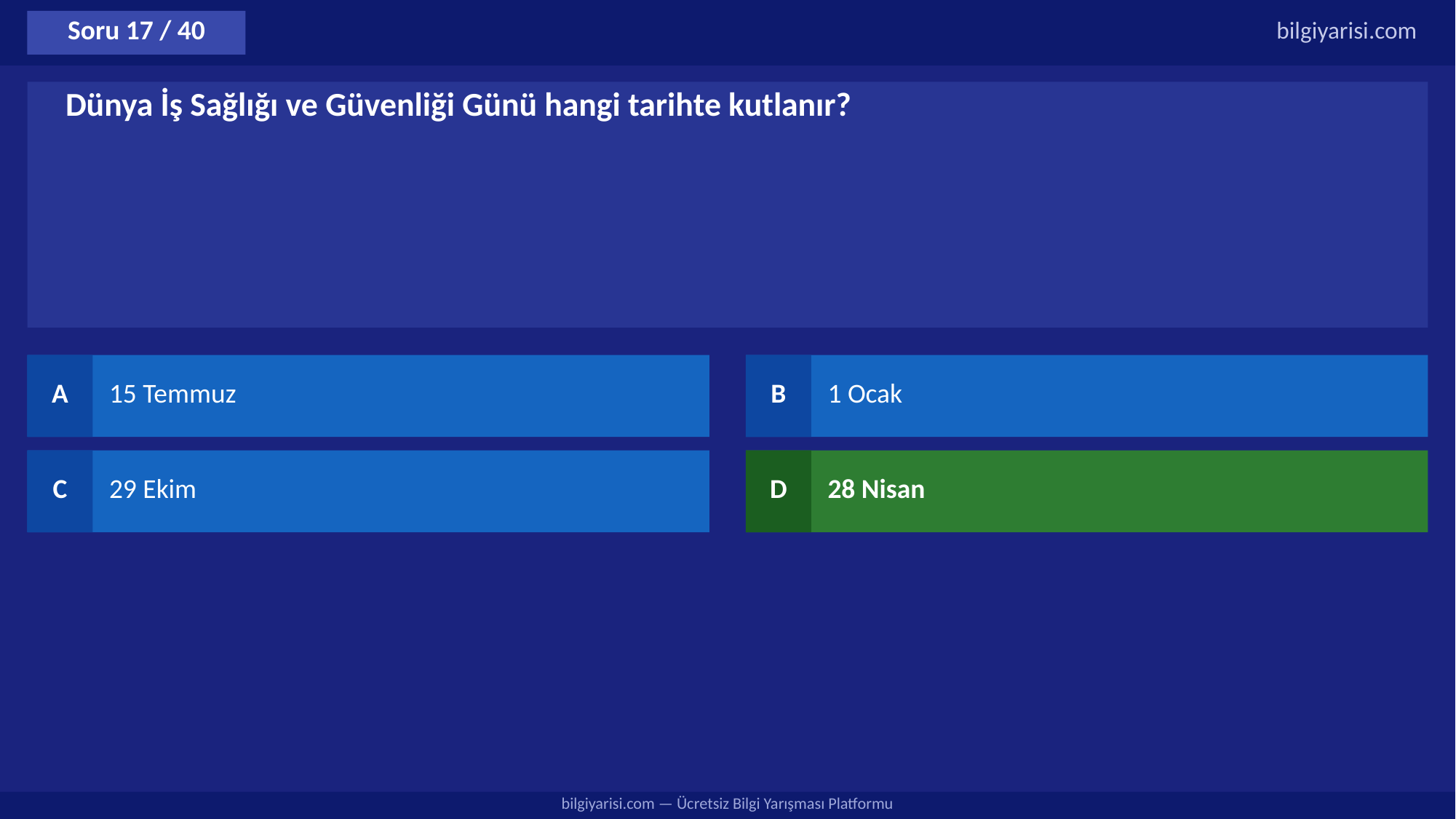

Soru 17 / 40
bilgiyarisi.com

Dünya İş Sağlığı ve Güvenliği Günü hangi tarihte kutlanır?

A
15 Temmuz

B
1 Ocak

C
29 Ekim

D
28 Nisan
bilgiyarisi.com — Ücretsiz Bilgi Yarışması Platformu